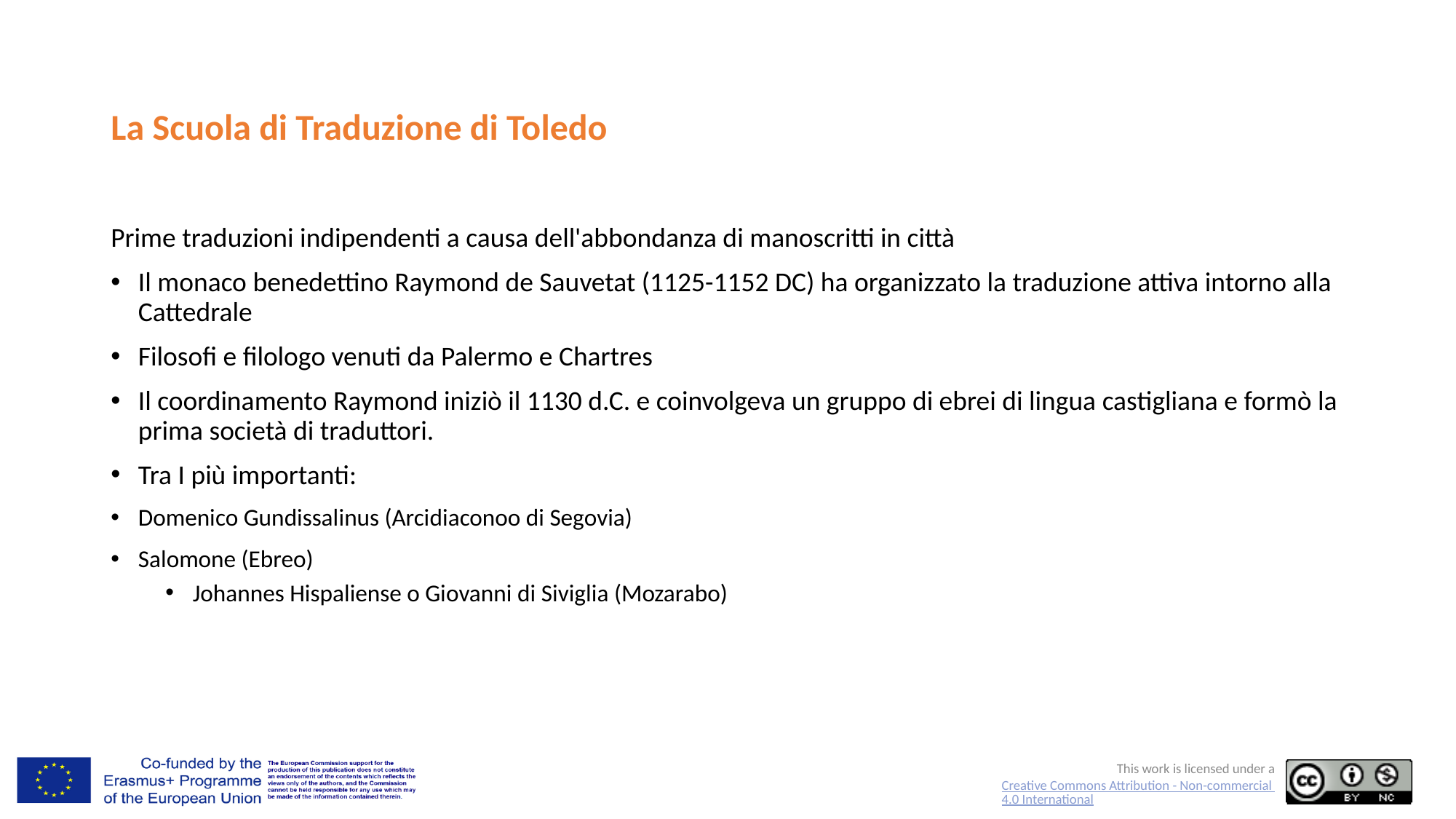

# La Scuola di Traduzione di Toledo

Prime traduzioni indipendenti a causa dell'abbondanza di manoscritti in città
Il monaco benedettino Raymond de Sauvetat (1125-1152 DC) ha organizzato la traduzione attiva intorno alla Cattedrale
Filosofi e filologo venuti da Palermo e Chartres
Il coordinamento Raymond iniziò il 1130 d.C. e coinvolgeva un gruppo di ebrei di lingua castigliana e formò la prima società di traduttori.
Tra I più importanti:
Domenico Gundissalinus (Arcidiaconoo di Segovia)
Salomone (Ebreo)
Johannes Hispaliense o Giovanni di Siviglia (Mozarabo)